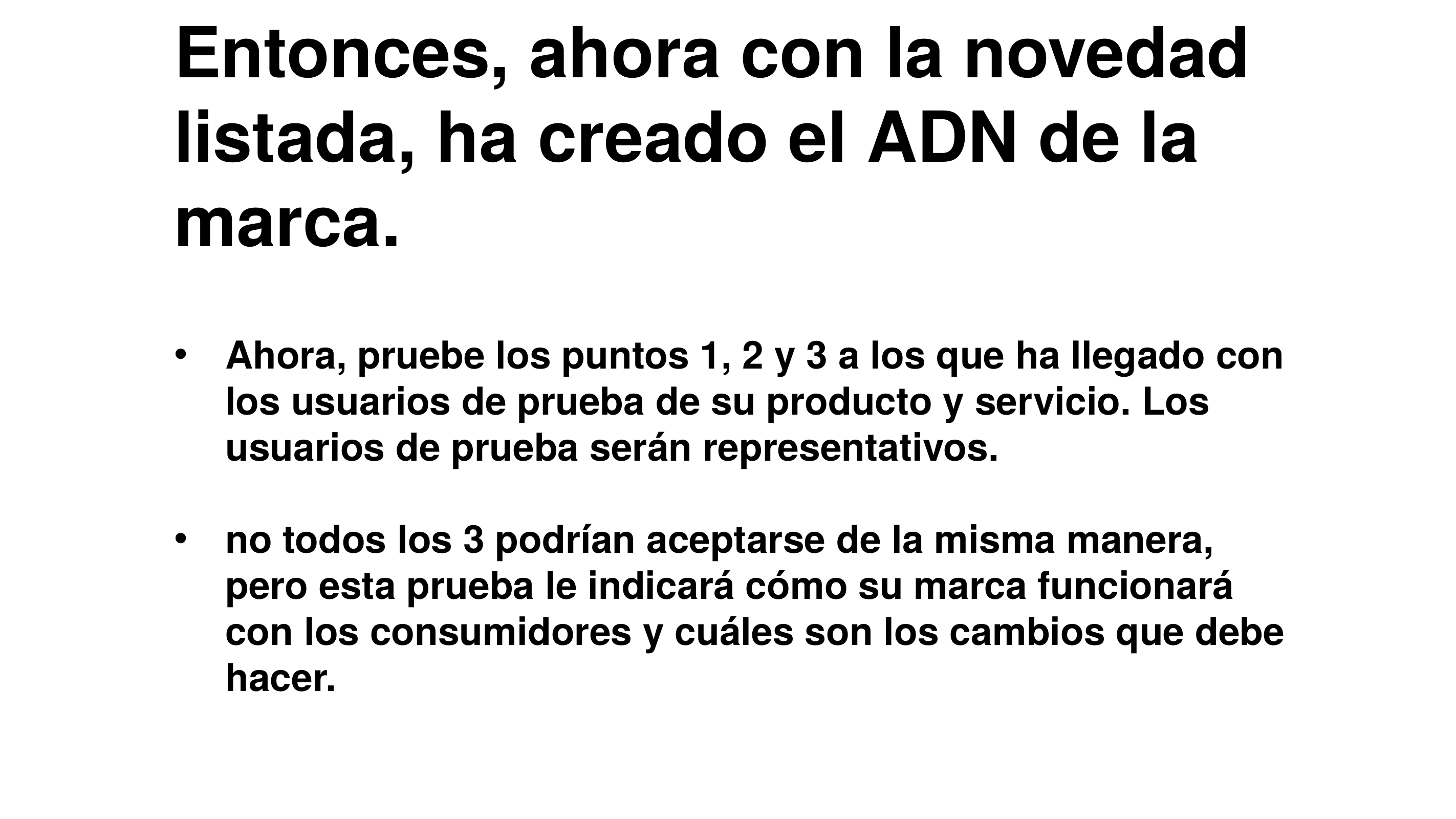

Entonces, ahora con la novedad listada, ha creado el ADN de la marca.
Ahora, pruebe los puntos 1, 2 y 3 a los que ha llegado con los usuarios de prueba de su producto y servicio. Los usuarios de prueba serán representativos.

no todos los 3 podrían aceptarse de la misma manera, pero esta prueba le indicará cómo su marca funcionará con los consumidores y cuáles son los cambios que debe hacer.